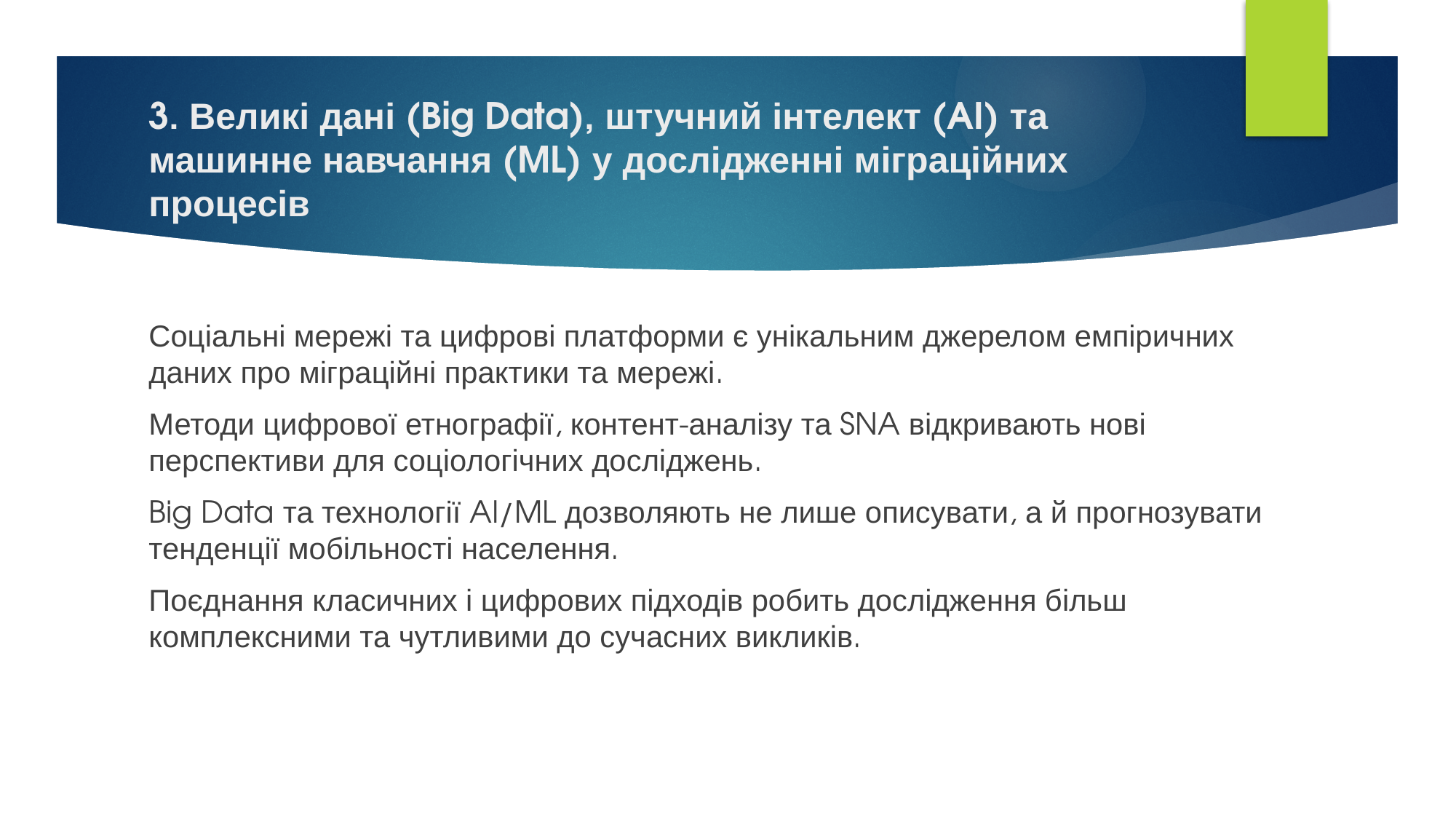

# 3. Великі дані (Big Data), штучний інтелект (AI) та машинне навчання (ML) у дослідженні міграційних процесів
Соціальні мережі та цифрові платформи є унікальним джерелом емпіричних даних про міграційні практики та мережі.
Методи цифрової етнографії, контент-аналізу та SNA відкривають нові перспективи для соціологічних досліджень.
Big Data та технології AI/ML дозволяють не лише описувати, а й прогнозувати тенденції мобільності населення.
Поєднання класичних і цифрових підходів робить дослідження більш комплексними та чутливими до сучасних викликів.